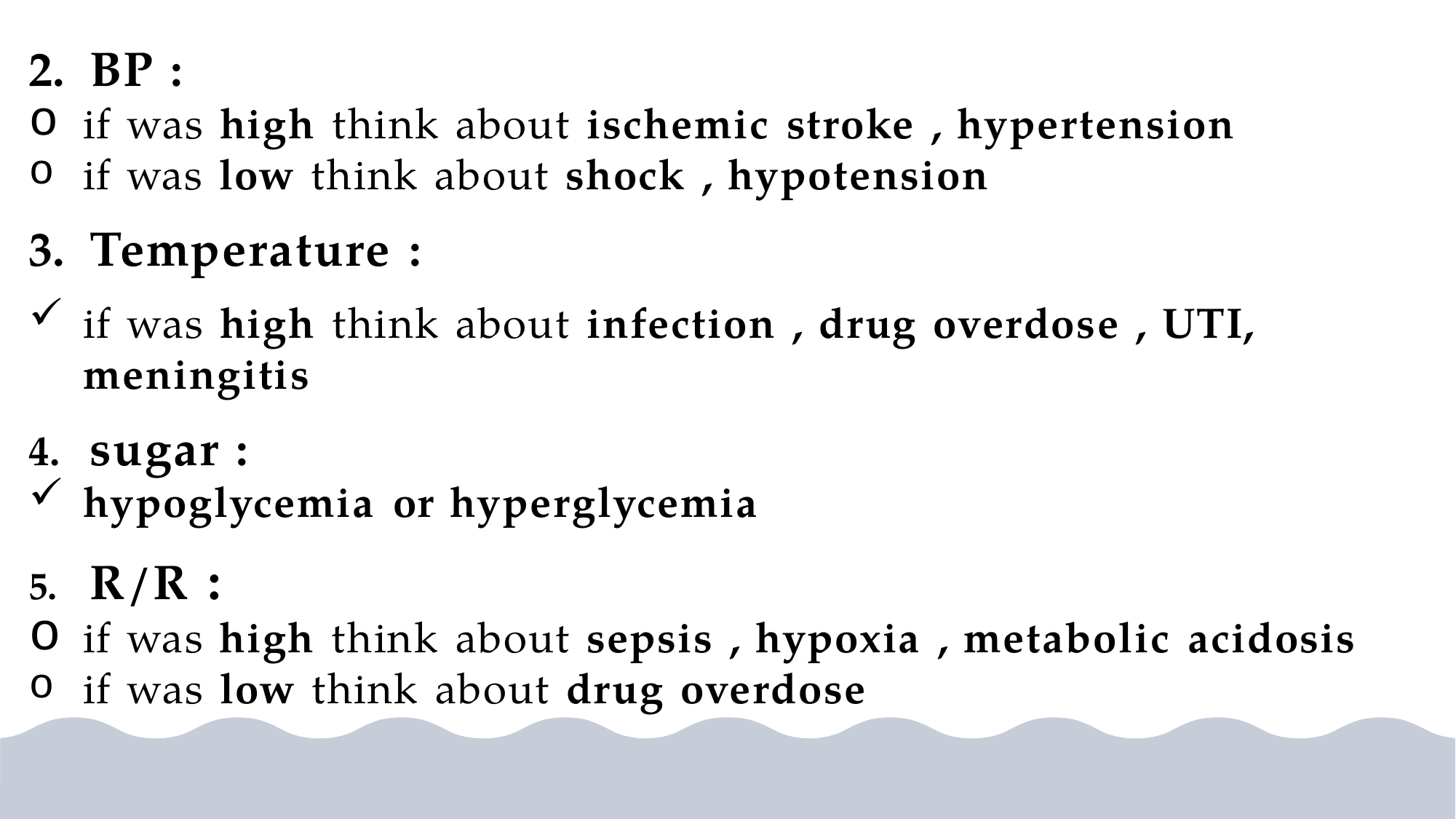

BP :
if was high think about ischemic stroke , hypertension
if was low think about shock , hypotension
Temperature :
if was high think about infection , drug overdose , UTI,  meningitis
sugar :
hypoglycemia or hyperglycemia
R/R :
if was high think about sepsis , hypoxia , metabolic acidosis
if was low think about drug overdose